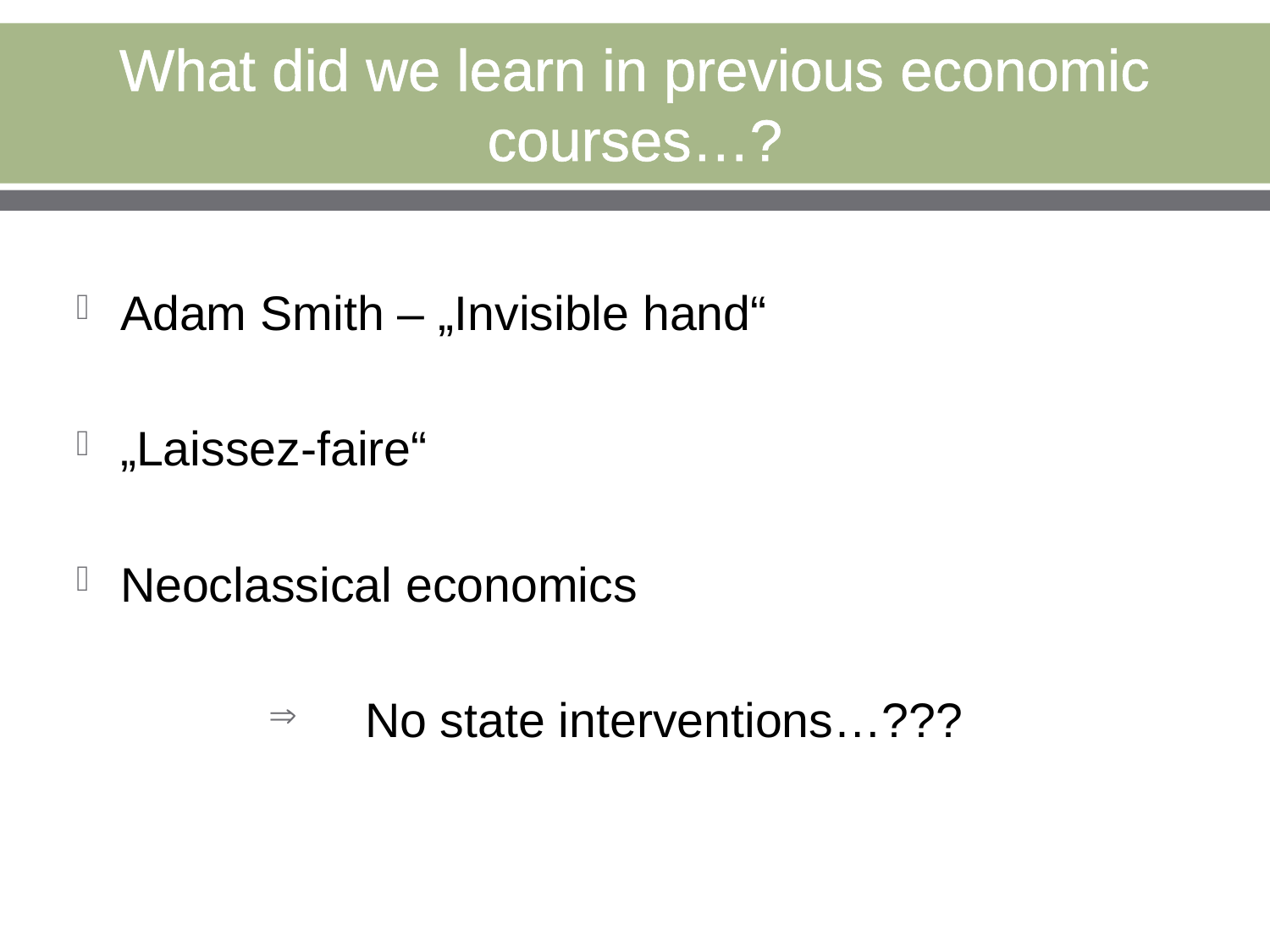

# What did we learn in previous economic courses…?

Adam Smith – „Invisible hand“

„Laissez-faire“

Neoclassical economics

 No state interventions…???